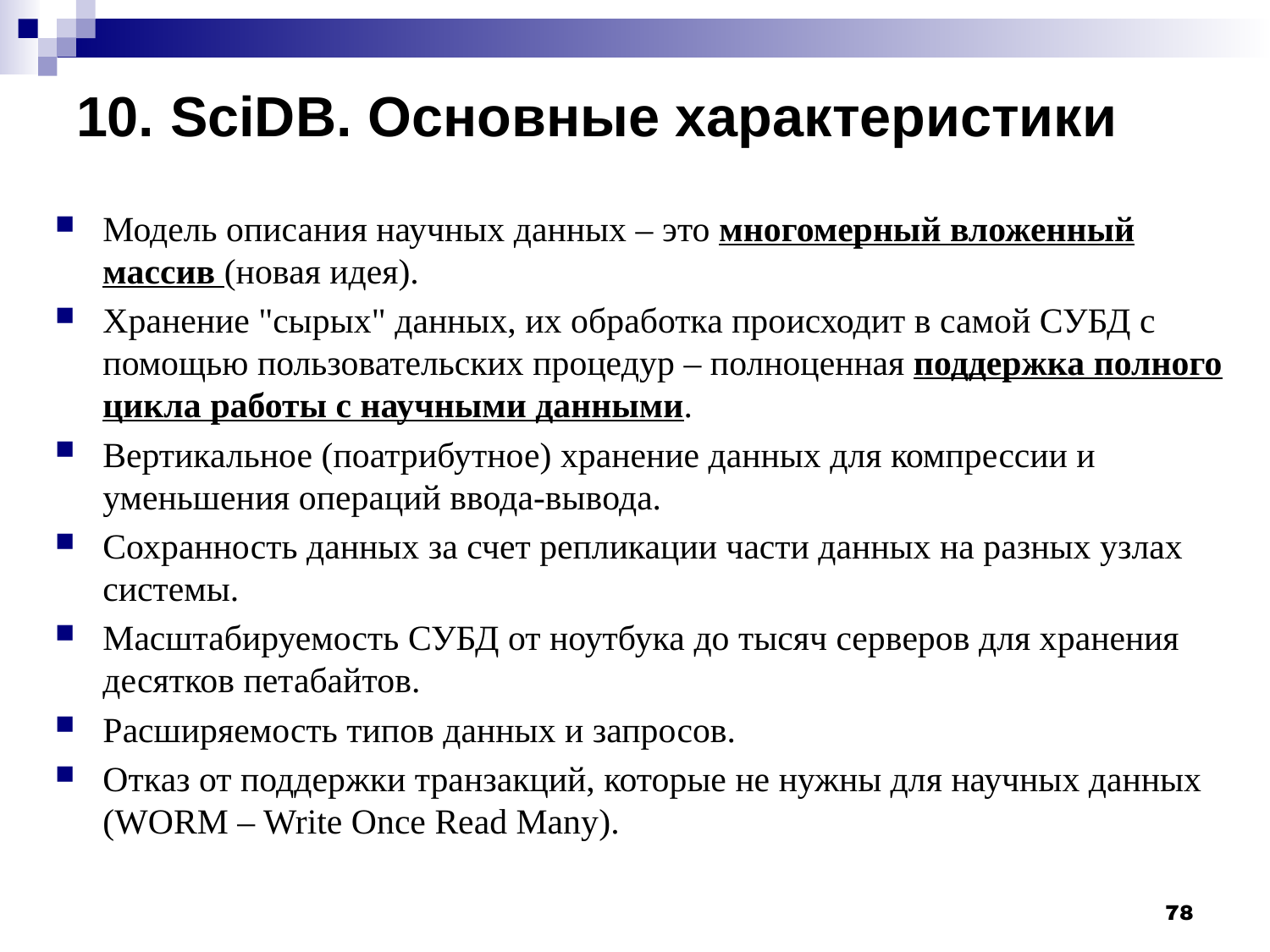

10. SciDB. Основные характеристики
Модель описания научных данных – это многомерный вложенный массив (новая идея).
Хранение "сырых" данных, их обработка происходит в самой СУБД с помощью пользовательских процедур – полноценная поддержка полного цикла работы с научными данными.
Вертикальное (поатрибутное) хранение данных для компрессии и уменьшения операций ввода-вывода.
Сохранность данных за счет репликации части данных на разных узлах системы.
Масштабируемость СУБД от ноутбука до тысяч серверов для хранения десятков петабайтов.
Расширяемость типов данных и запросов.
Отказ от поддержки транзакций, которые не нужны для научных данных (WORM – Write Once Read Many).
78